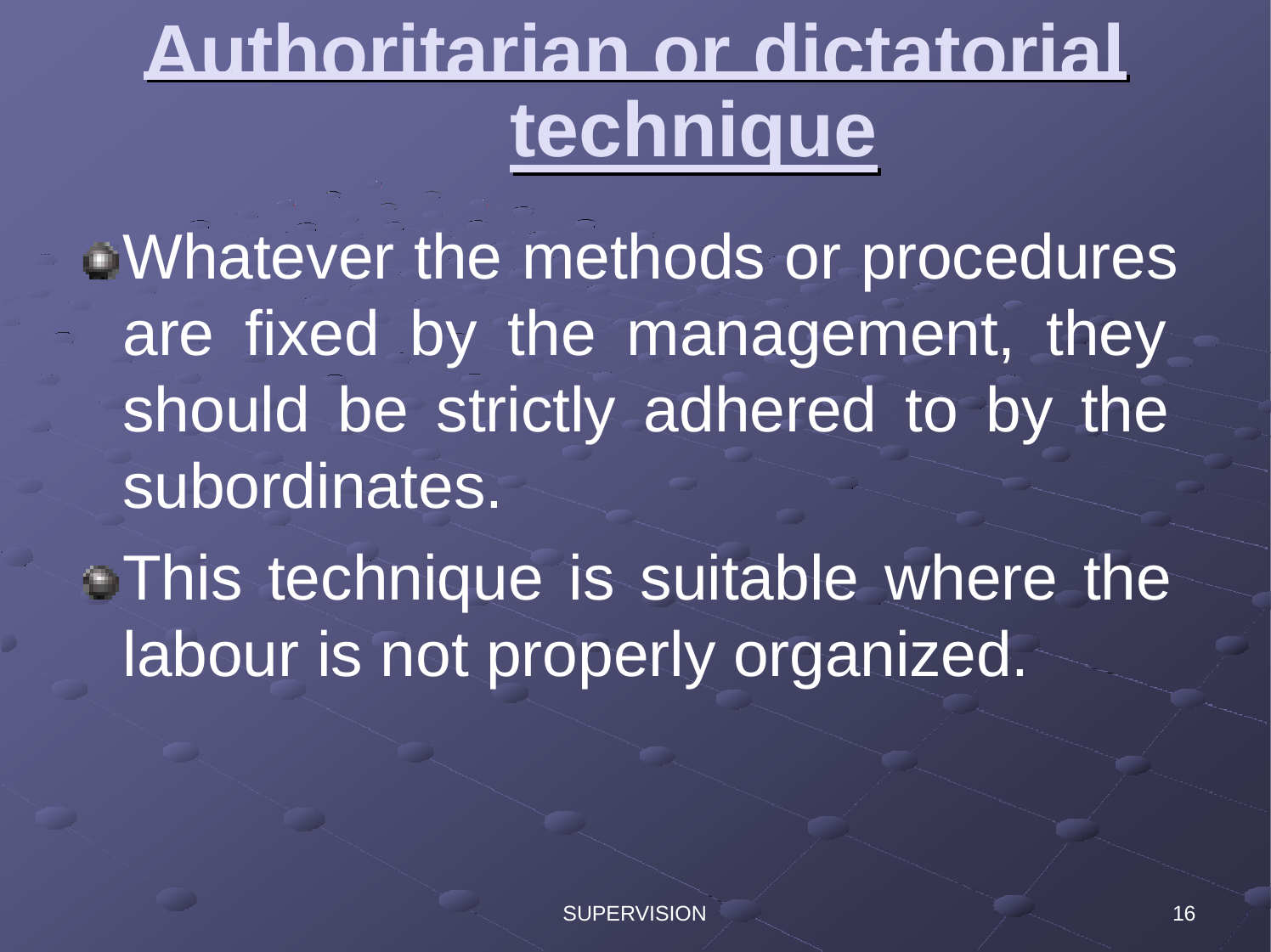

# Authoritarian or dictatorial
technique
Whatever the methods or procedures  are fixed by the management, they  should be strictly adhered to by the  subordinates.
This technique is suitable where the  labour is not properly organized.

SUPERVISION
16